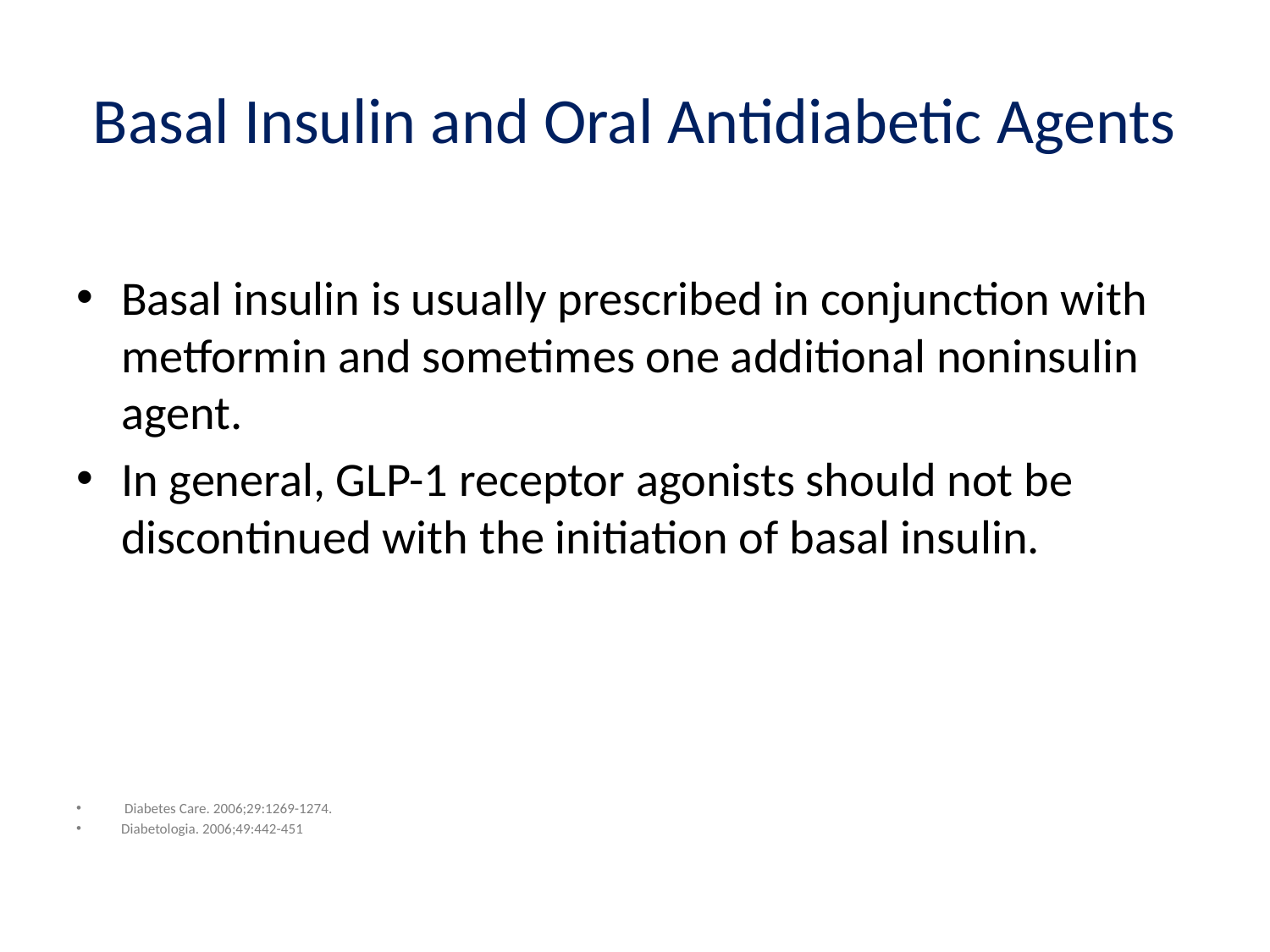

# Basal Insulin and Oral Antidiabetic Agents

Basal insulin is usually prescribed in conjunction with metformin and sometimes one additional noninsulin agent.
In general, GLP-1 receptor agonists should not be discontinued with the initiation of basal insulin.

 Diabetes Care. 2006;29:1269-1274.
Diabetologia. 2006;49:442-451